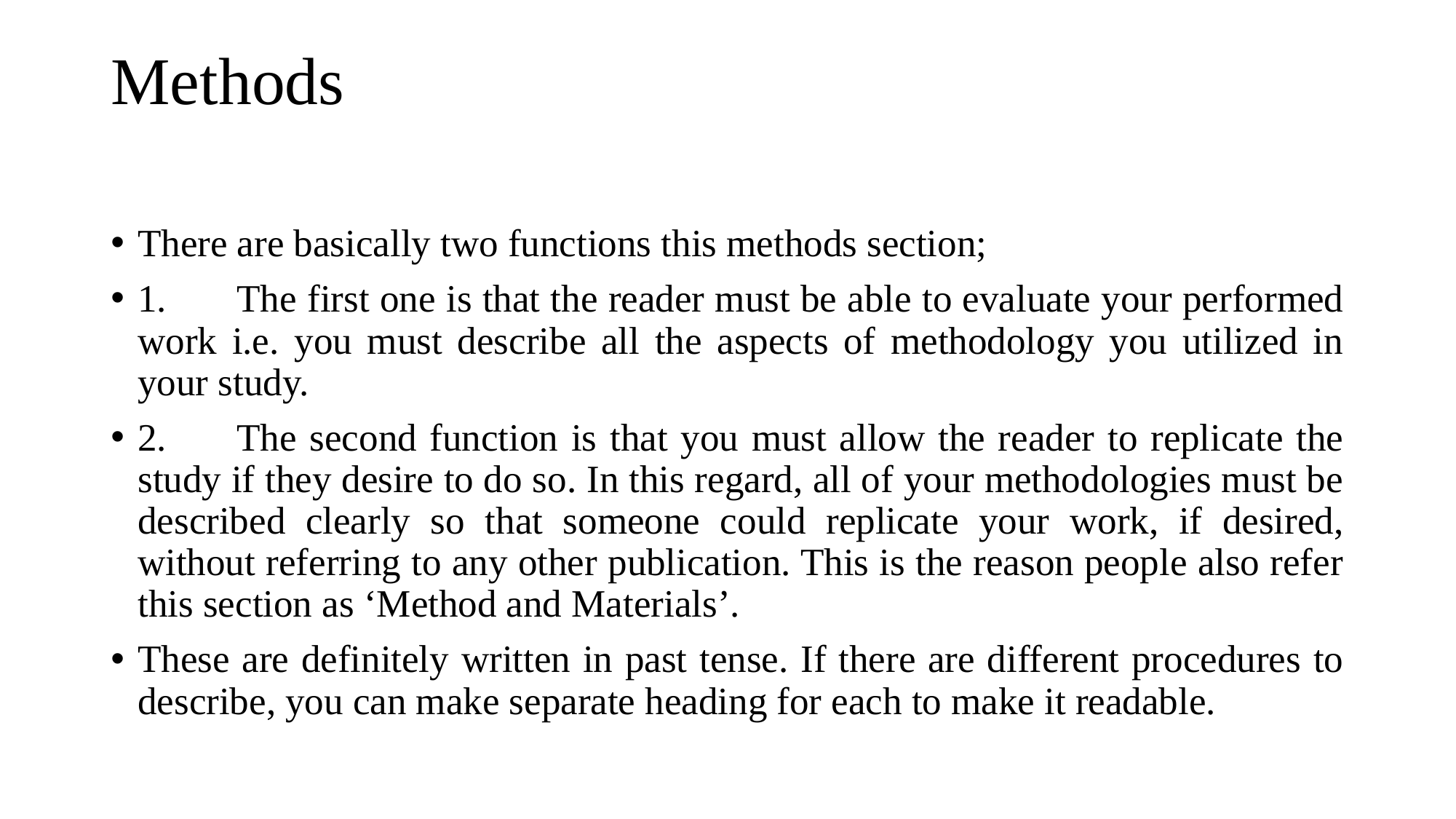

# Methods
There are basically two functions this methods section;
1.	The first one is that the reader must be able to evaluate your performed work i.e. you must describe all the aspects of methodology you utilized in your study.
2.	The second function is that you must allow the reader to replicate the study if they desire to do so. In this regard, all of your methodologies must be described clearly so that someone could replicate your work, if desired, without referring to any other publication. This is the reason people also refer this section as ‘Method and Materials’.
These are definitely written in past tense. If there are different procedures to describe, you can make separate heading for each to make it readable.